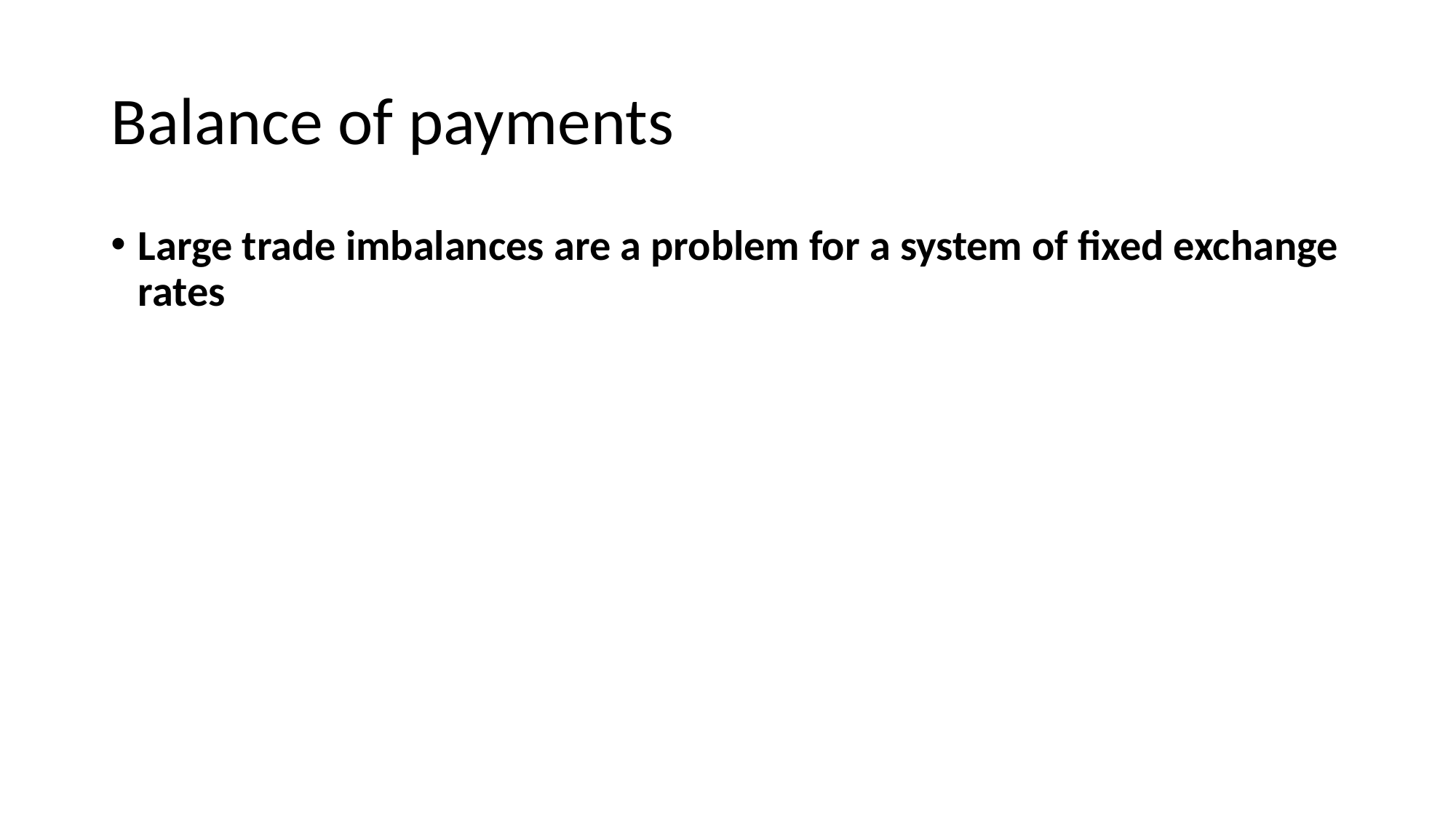

# Balance of payments
Large trade imbalances are a problem for a system of fixed exchange rates